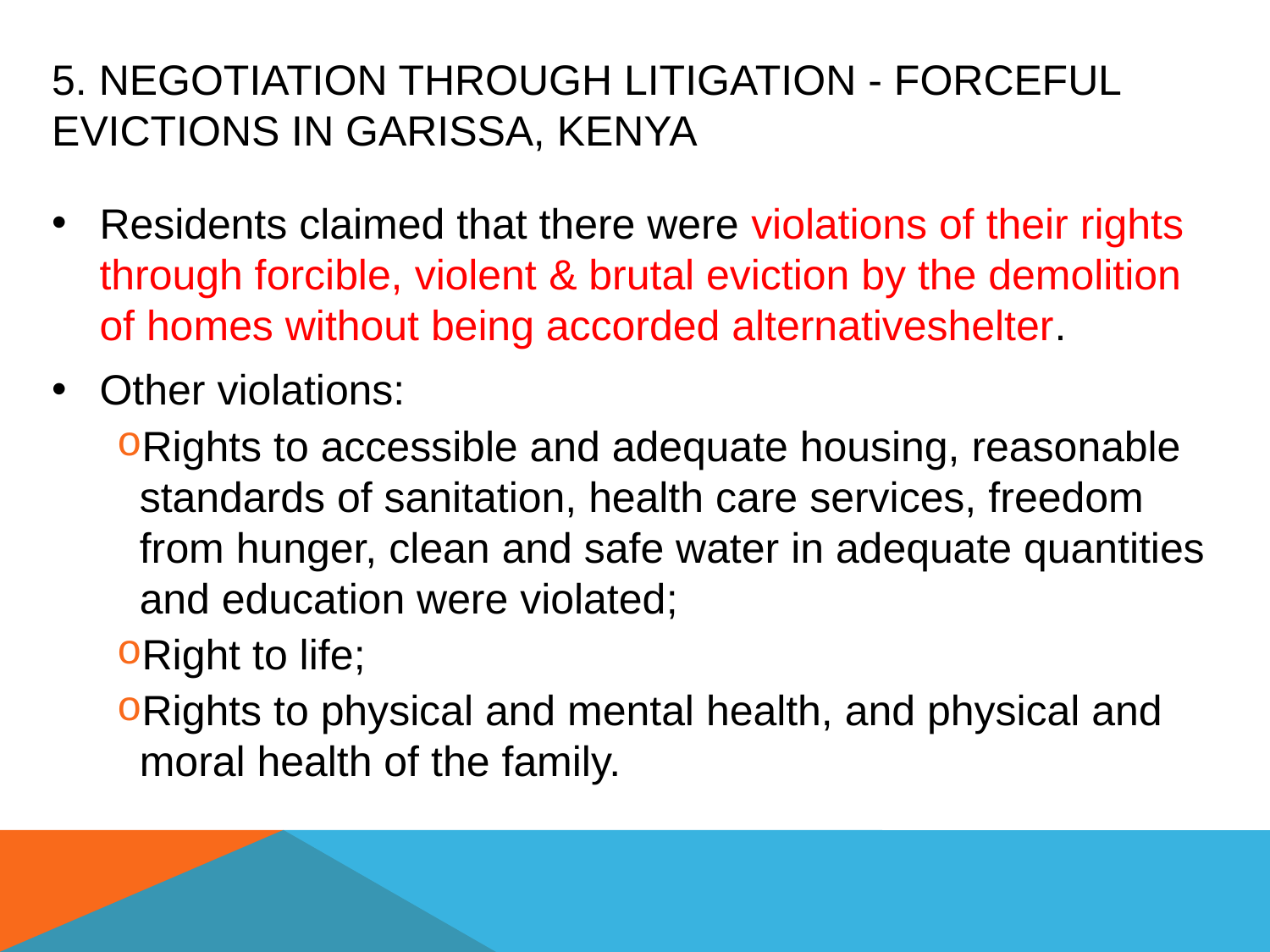

# 5. NEGOTIATION THROUGH Litigation - Forceful Evictions in Garissa, Kenya
Residents claimed that there were violations of their rights through forcible, violent & brutal eviction by the demolition of homes without being accorded alternativeshelter.
Other violations:
Rights to accessible and adequate housing, reasonable standards of sanitation, health care services, freedom from hunger, clean and safe water in adequate quantities and education were violated;
Right to life;
Rights to physical and mental health, and physical and moral health of the family.